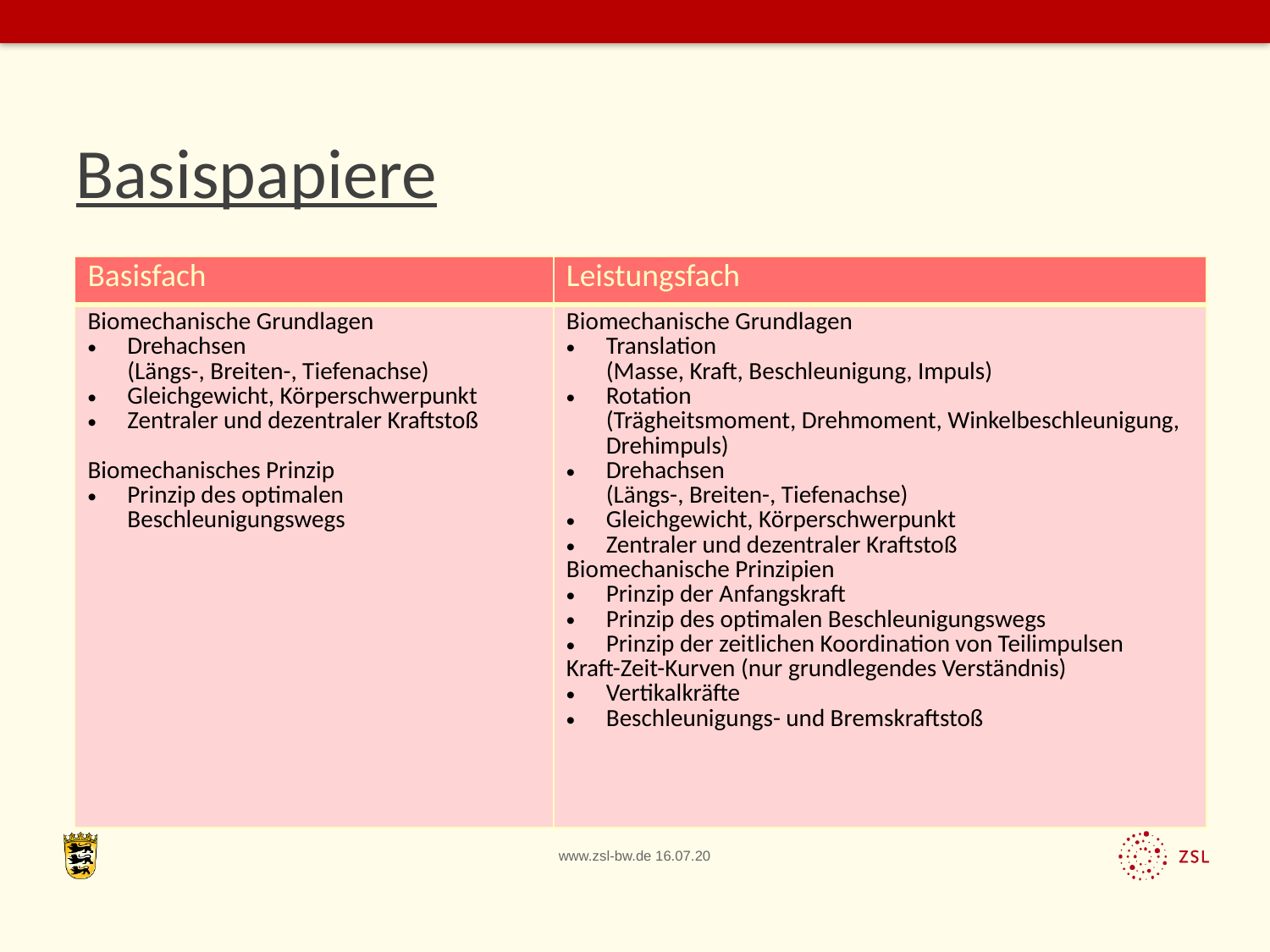

# Basispapiere
| Basisfach | Leistungsfach |
| --- | --- |
| Biomechanische Grundlagen Drehachsen (Längs-, Breiten-, Tiefenachse) Gleichgewicht, Körperschwerpunkt Zentraler und dezentraler Kraftstoß Biomechanisches Prinzip Prinzip des optimalen Beschleunigungswegs | Biomechanische Grundlagen Translation (Masse, Kraft, Beschleunigung, Impuls) Rotation (Trägheitsmoment, Drehmoment, Winkelbeschleunigung, Drehimpuls) Drehachsen (Längs-, Breiten-, Tiefenachse) Gleichgewicht, Körperschwerpunkt Zentraler und dezentraler Kraftstoß Biomechanische Prinzipien Prinzip der Anfangskraft Prinzip des optimalen Beschleunigungswegs Prinzip der zeitlichen Koordination von Teilimpulsen Kraft-Zeit-Kurven (nur grundlegendes Verständnis) Vertikalkräfte Beschleunigungs- und Bremskraftstoß |